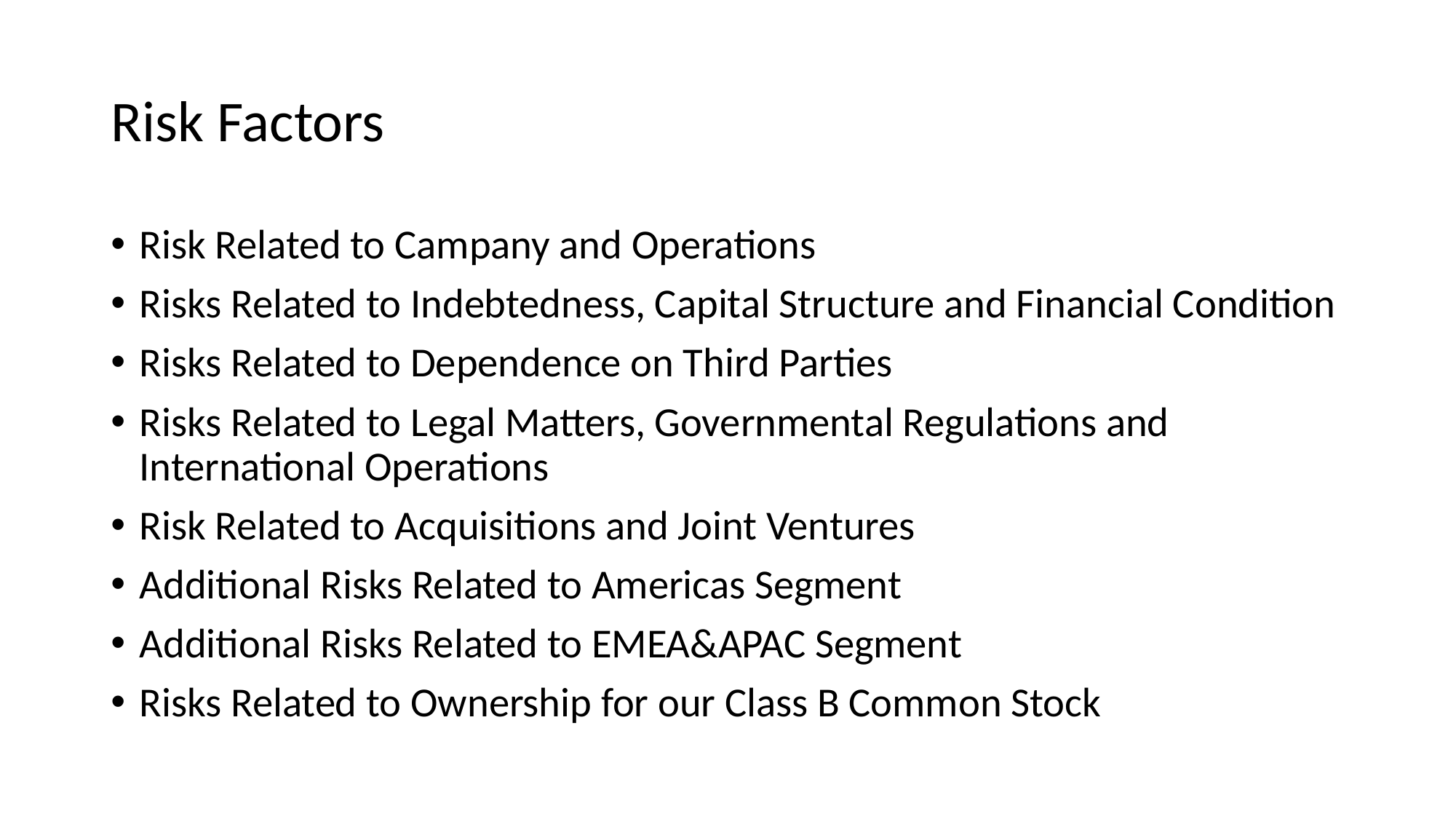

# Risk Factors
Risk Related to Campany and Operations
Risks Related to Indebtedness, Capital Structure and Financial Condition
Risks Related to Dependence on Third Parties
Risks Related to Legal Matters, Governmental Regulations and International Operations
Risk Related to Acquisitions and Joint Ventures
Additional Risks Related to Americas Segment
Additional Risks Related to EMEA&APAC Segment
Risks Related to Ownership for our Class B Common Stock